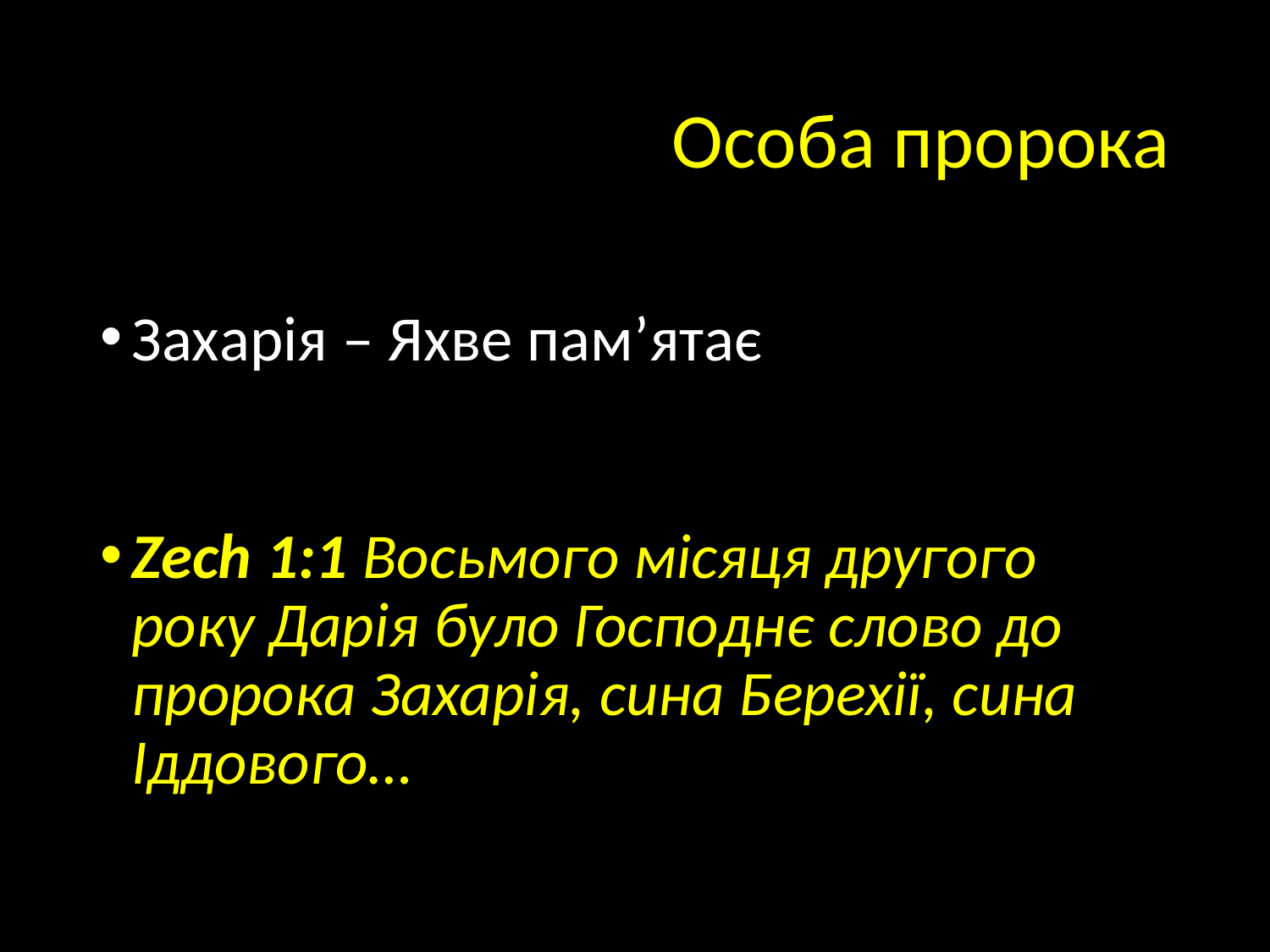

# Особа пророка
Захарія – Яхве пам’ятає

Zech 1:1 Восьмого місяця другого року Дарія було Господнє слово до пророка Захарія, сина Берехії, сина Іддового…